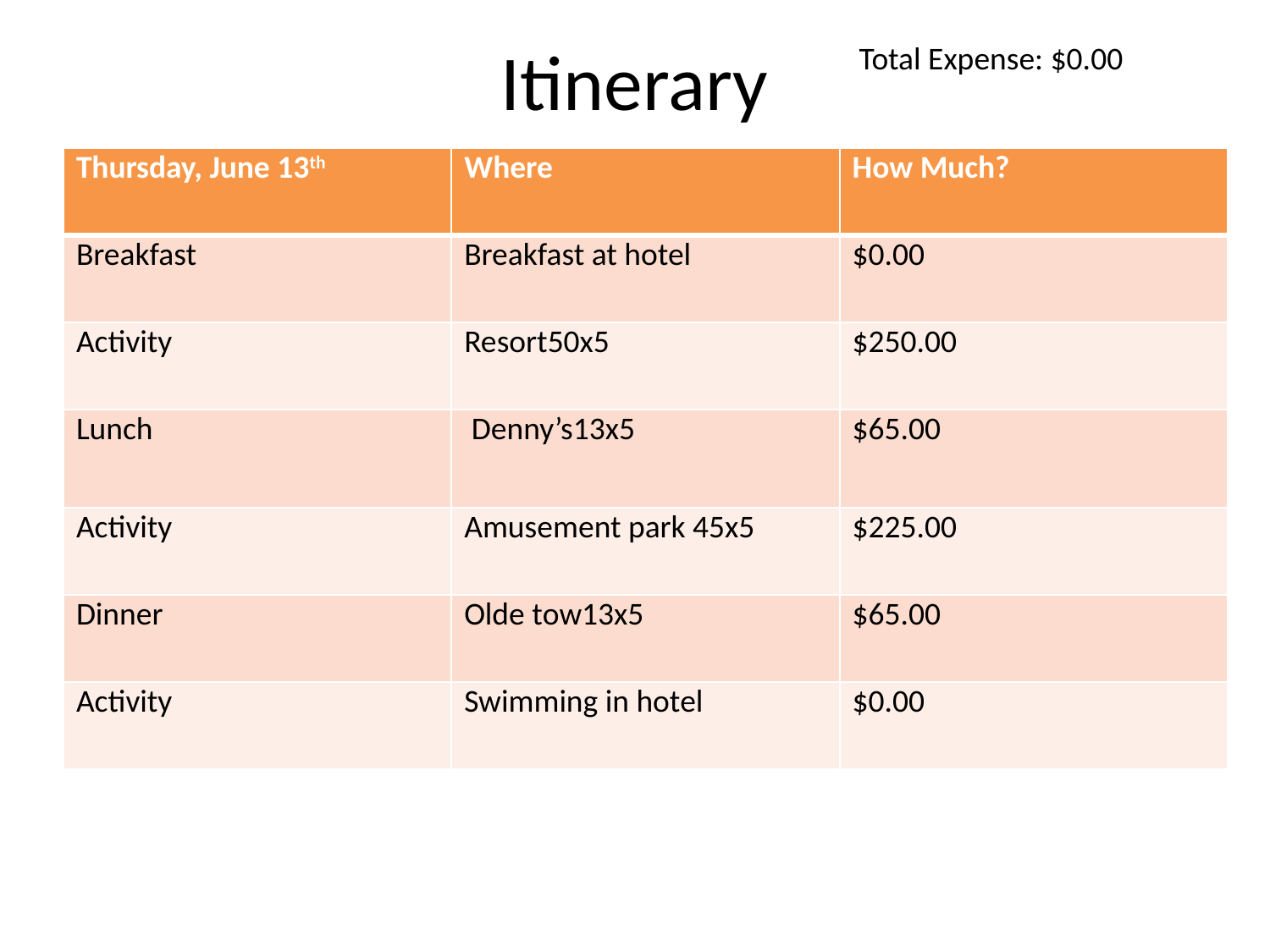

# Itinerary
Total Expense: $0.00
| Thursday, June 13th | Where | How Much? |
| --- | --- | --- |
| Breakfast | Breakfast at hotel | $0.00 |
| Activity | Resort50x5 | $250.00 |
| Lunch | Denny’s13x5 | $65.00 |
| Activity | Amusement park 45x5 | $225.00 |
| Dinner | Olde tow13x5 | $65.00 |
| Activity | Swimming in hotel | $0.00 |